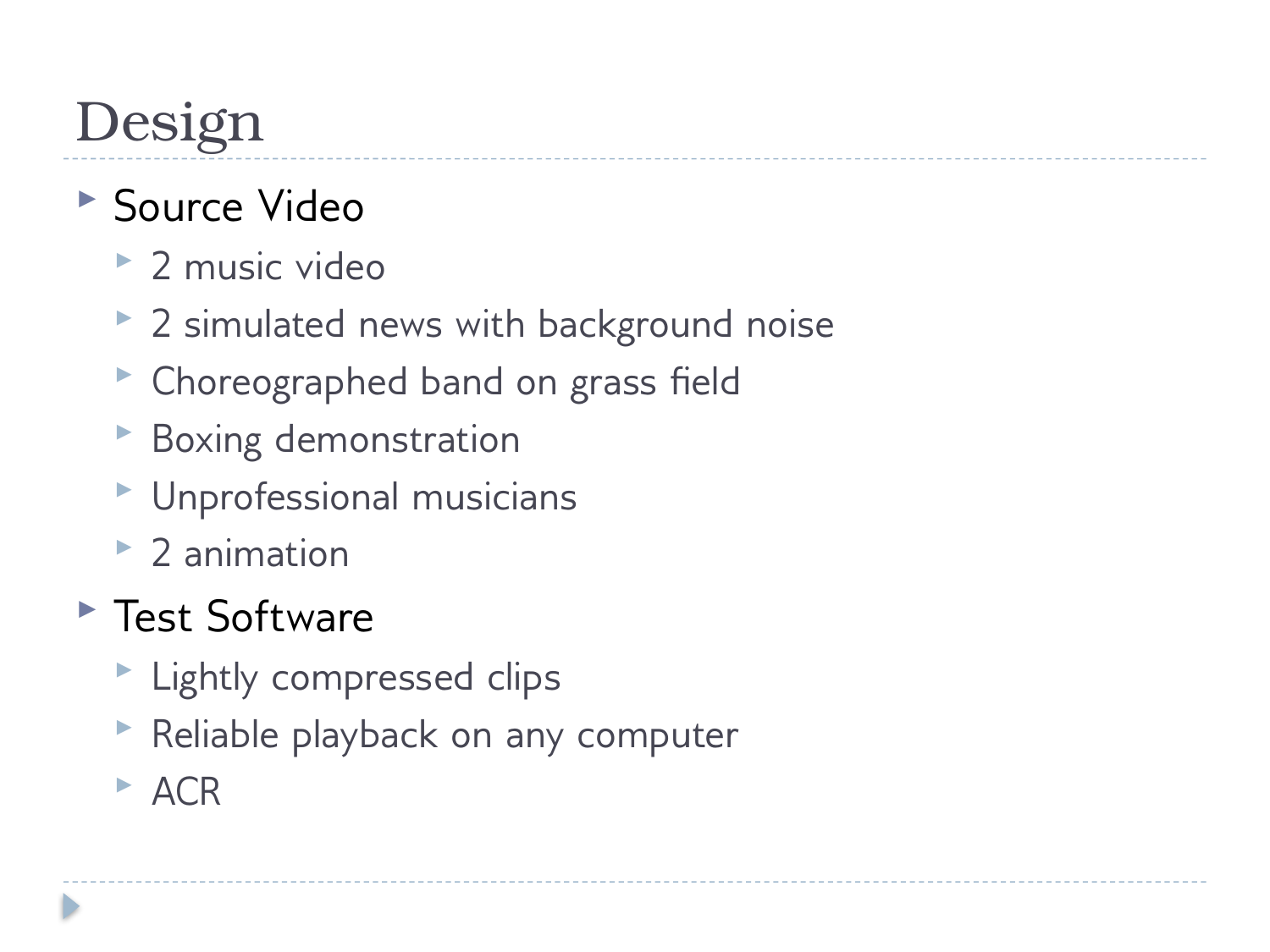

# Design
Source Video
2 music video
2 simulated news with background noise
Choreographed band on grass field
Boxing demonstration
Unprofessional musicians
2 animation
Test Software
Lightly compressed clips
Reliable playback on any computer
ACR